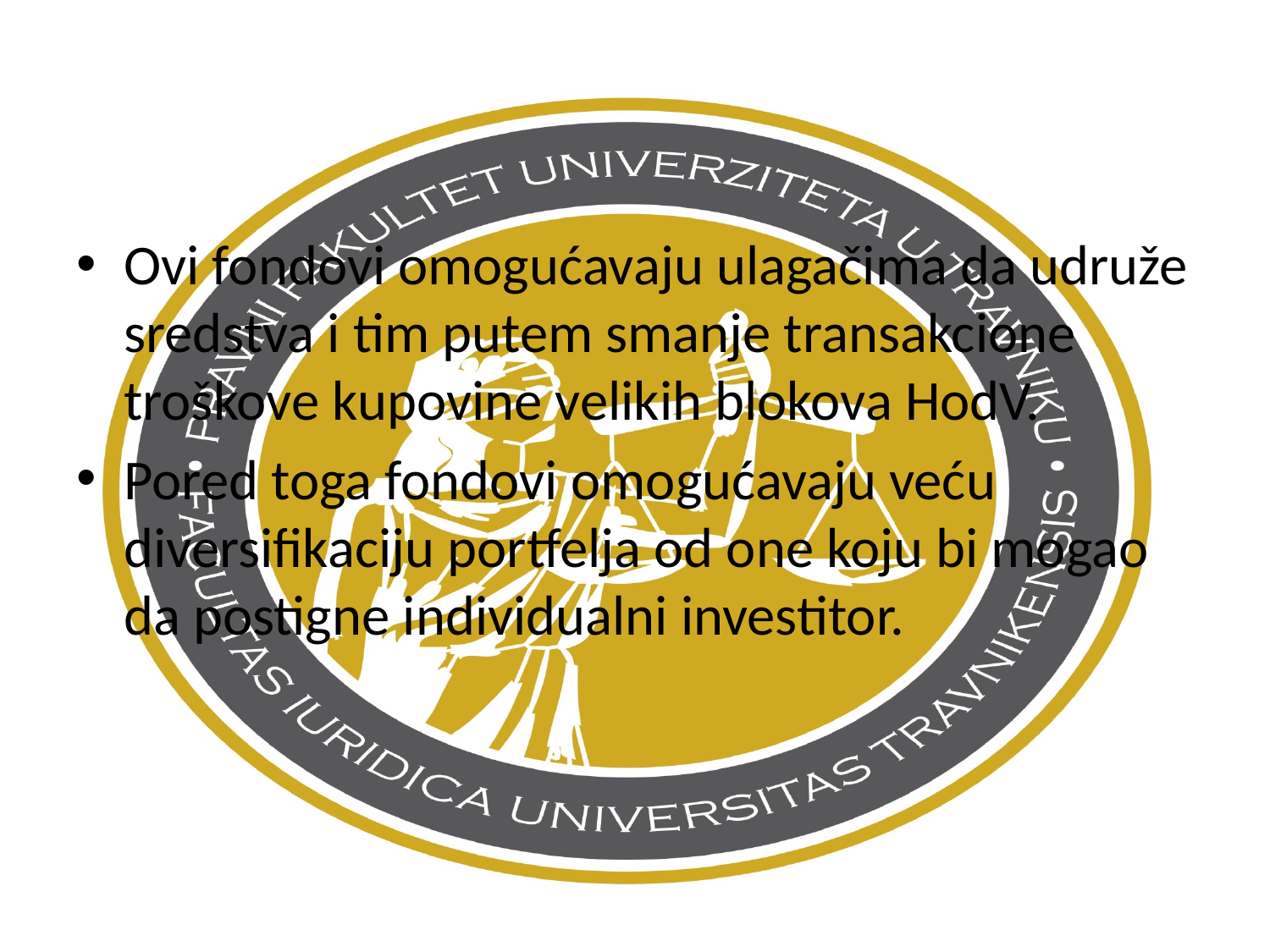

Ovi fondovi omogućavaju ulagačima da udruže sredstva i tim putem smanje transakcione troškove kupovine velikih blokova HodV.
Pored toga fondovi omogućavaju veću diversifikaciju portfelja od one koju bi mogao da postigne individualni investitor.